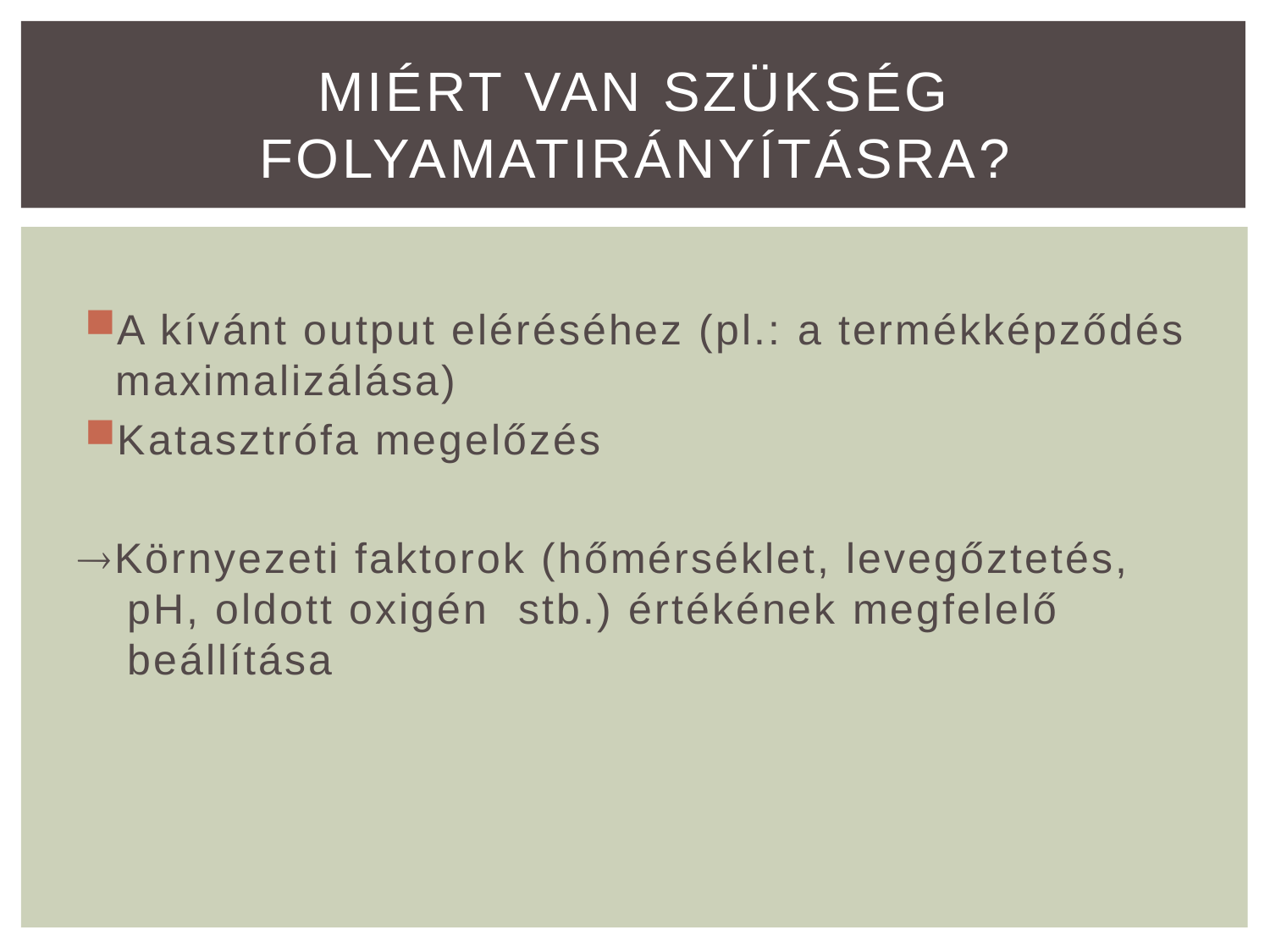

# Miért van szükség folyamatirányításra?
A kívánt output eléréséhez (pl.: a termékképződés maximalizálása)
Katasztrófa megelőzés

→Környezeti faktorok (hőmérséklet, levegőztetés, pH, oldott oxigén  stb.) értékének megfelelő beállítása